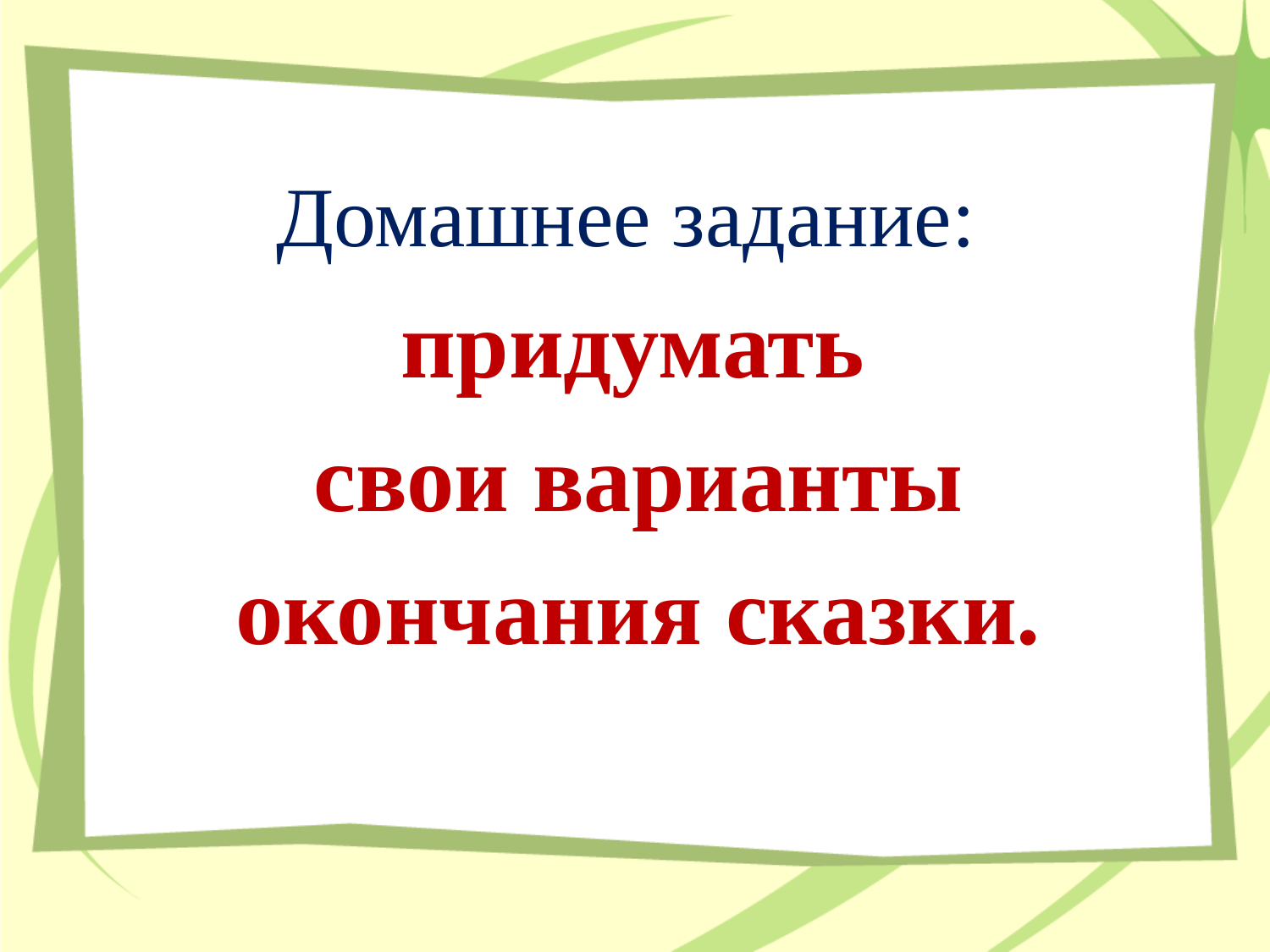

Домашнее задание:
 придумать
 свои варианты
 окончания сказки.